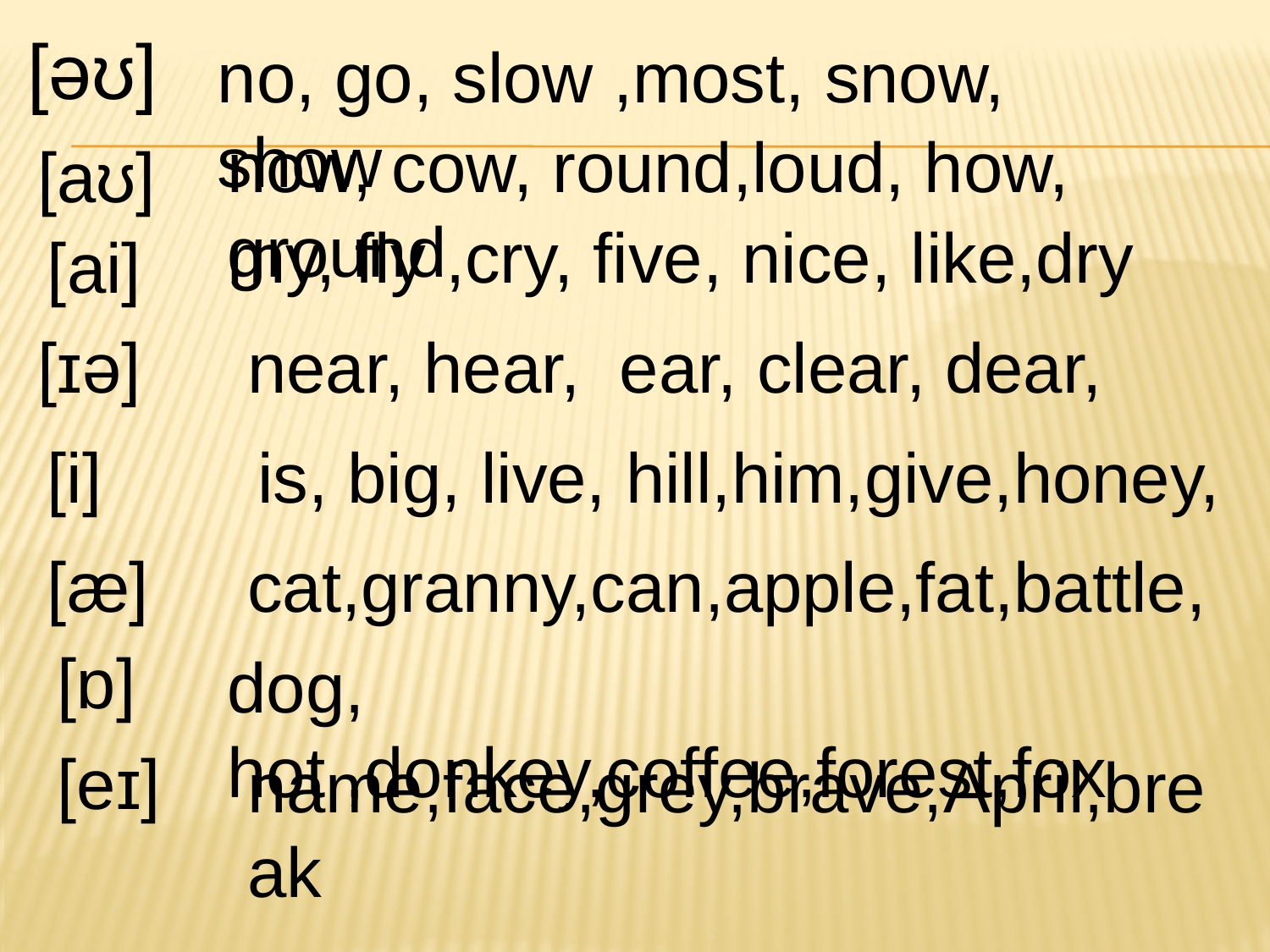

[əʊ]
no, go, slow ,most, snow, show
now, cow, round,loud, how, ground
[аʊ]

my, fly ,cry, five, nice, like,dry
[аi]
[ɪə]
near, hear,  ear, clear, dear,
[i]
is, big, live, hill,him,give,honey,
[æ]
cat,granny,can,apple,fat,battle,
[ɒ]
dog, hot ,donkey,coffee,forest,fox
[eɪ]
name,face,grey,brave,April,break